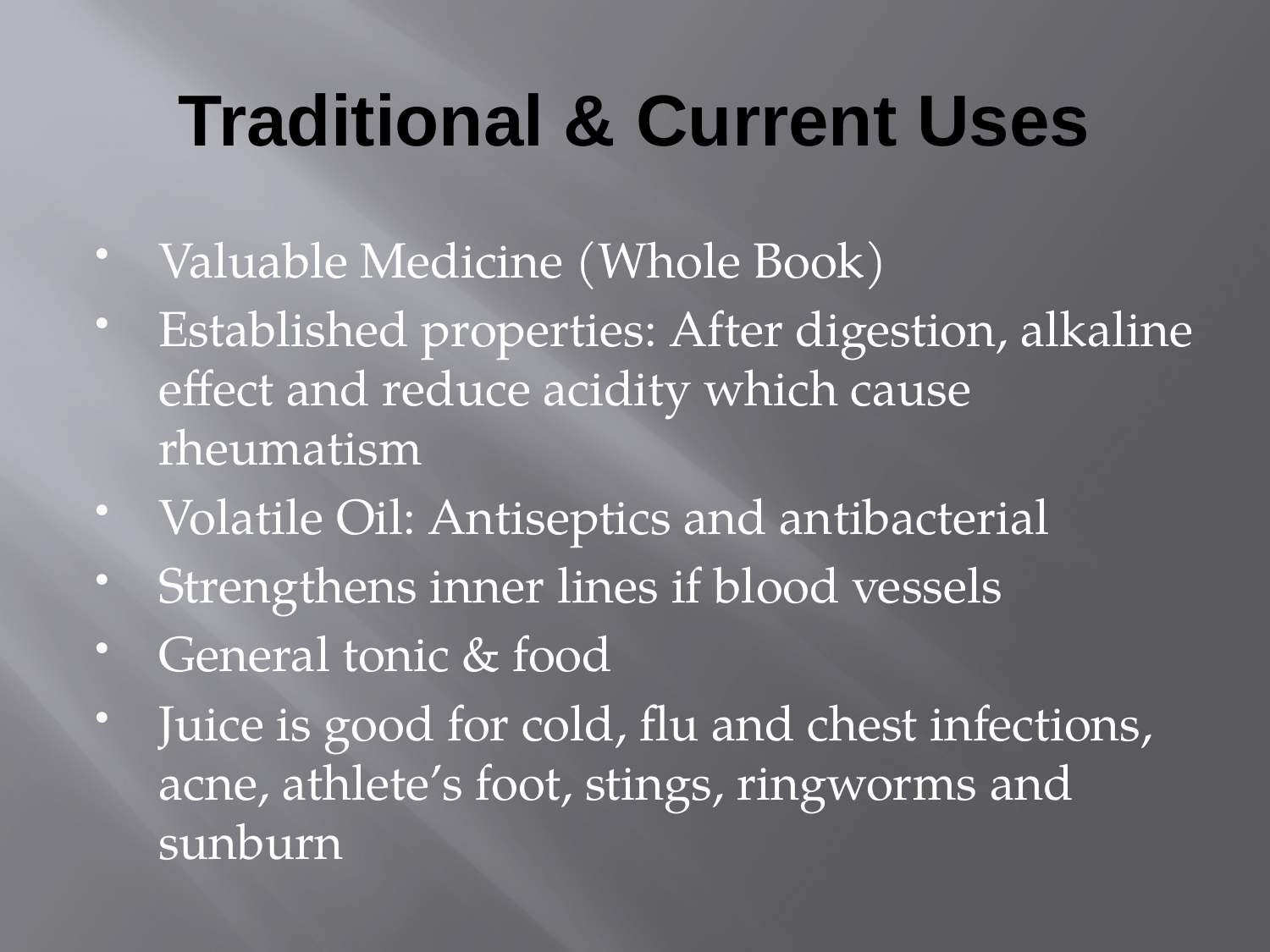

# Traditional & Current Uses
Valuable Medicine (Whole Book)
Established properties: After digestion, alkaline effect and reduce acidity which cause rheumatism
Volatile Oil: Antiseptics and antibacterial
Strengthens inner lines if blood vessels
General tonic & food
Juice is good for cold, flu and chest infections, acne, athlete’s foot, stings, ringworms and sunburn